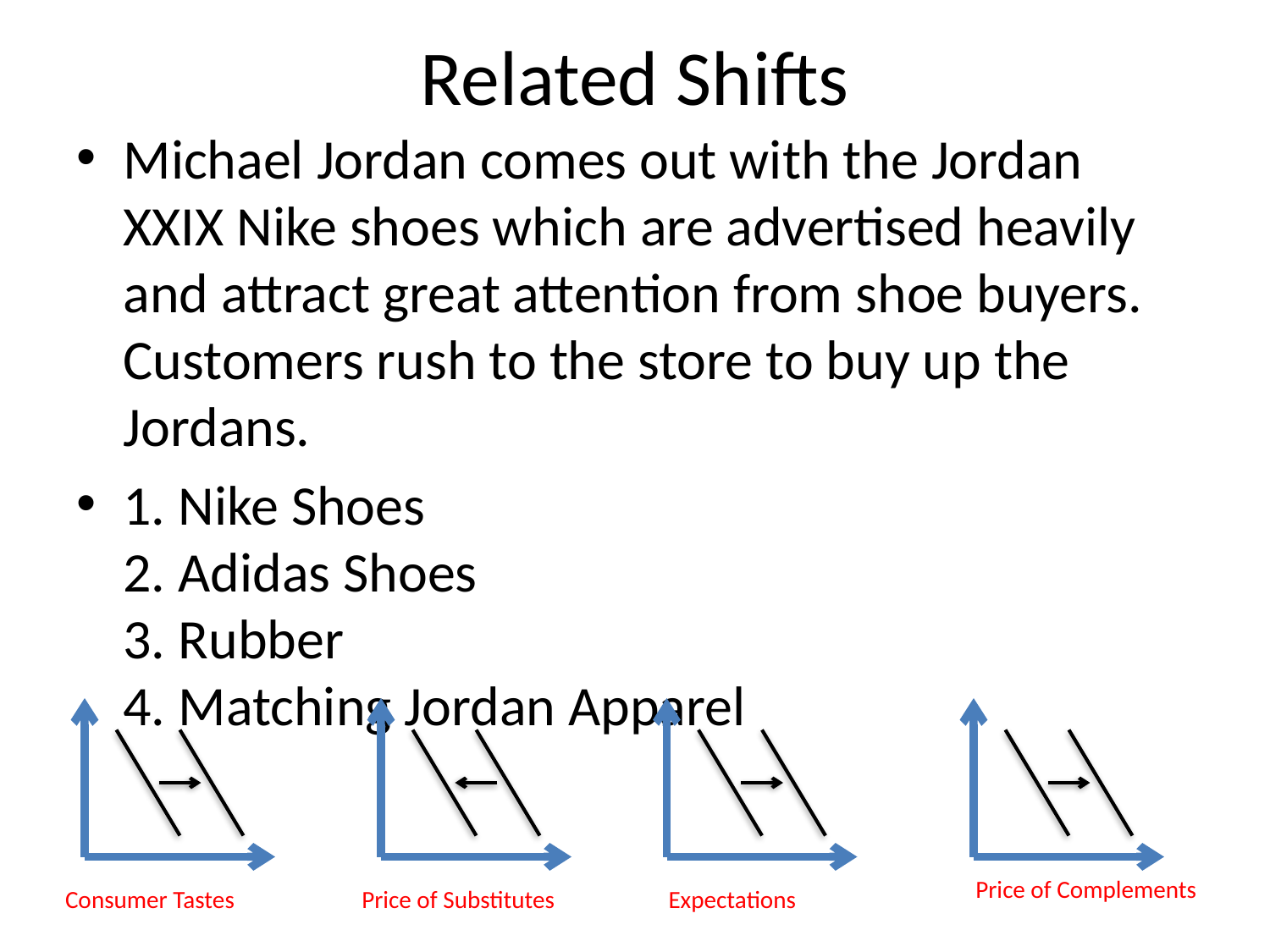

# Related Shifts
Michael Jordan comes out with the Jordan XXIX Nike shoes which are advertised heavily and attract great attention from shoe buyers.  Customers rush to the store to buy up the Jordans.
1. Nike Shoes
2. Adidas Shoes
3. Rubber
4. Matching Jordan Apparel

Price of Complements
Consumer Tastes
Price of Substitutes
Expectations